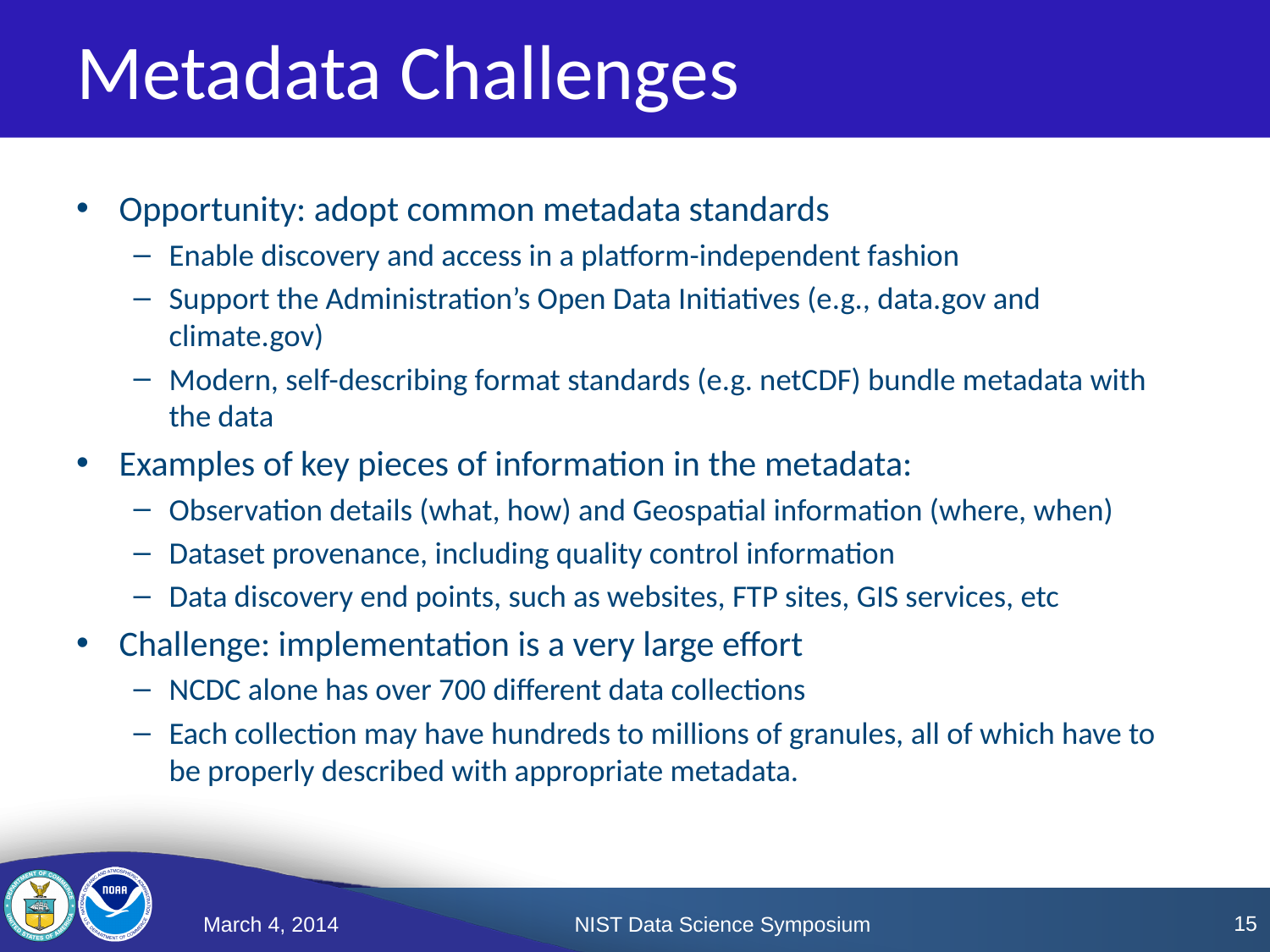

# Metadata Challenges
Opportunity: adopt common metadata standards
Enable discovery and access in a platform-independent fashion
Support the Administration’s Open Data Initiatives (e.g., data.gov and climate.gov)
Modern, self-describing format standards (e.g. netCDF) bundle metadata with the data
Examples of key pieces of information in the metadata:
Observation details (what, how) and Geospatial information (where, when)
Dataset provenance, including quality control information
Data discovery end points, such as websites, FTP sites, GIS services, etc
Challenge: implementation is a very large effort
NCDC alone has over 700 different data collections
Each collection may have hundreds to millions of granules, all of which have to be properly described with appropriate metadata.